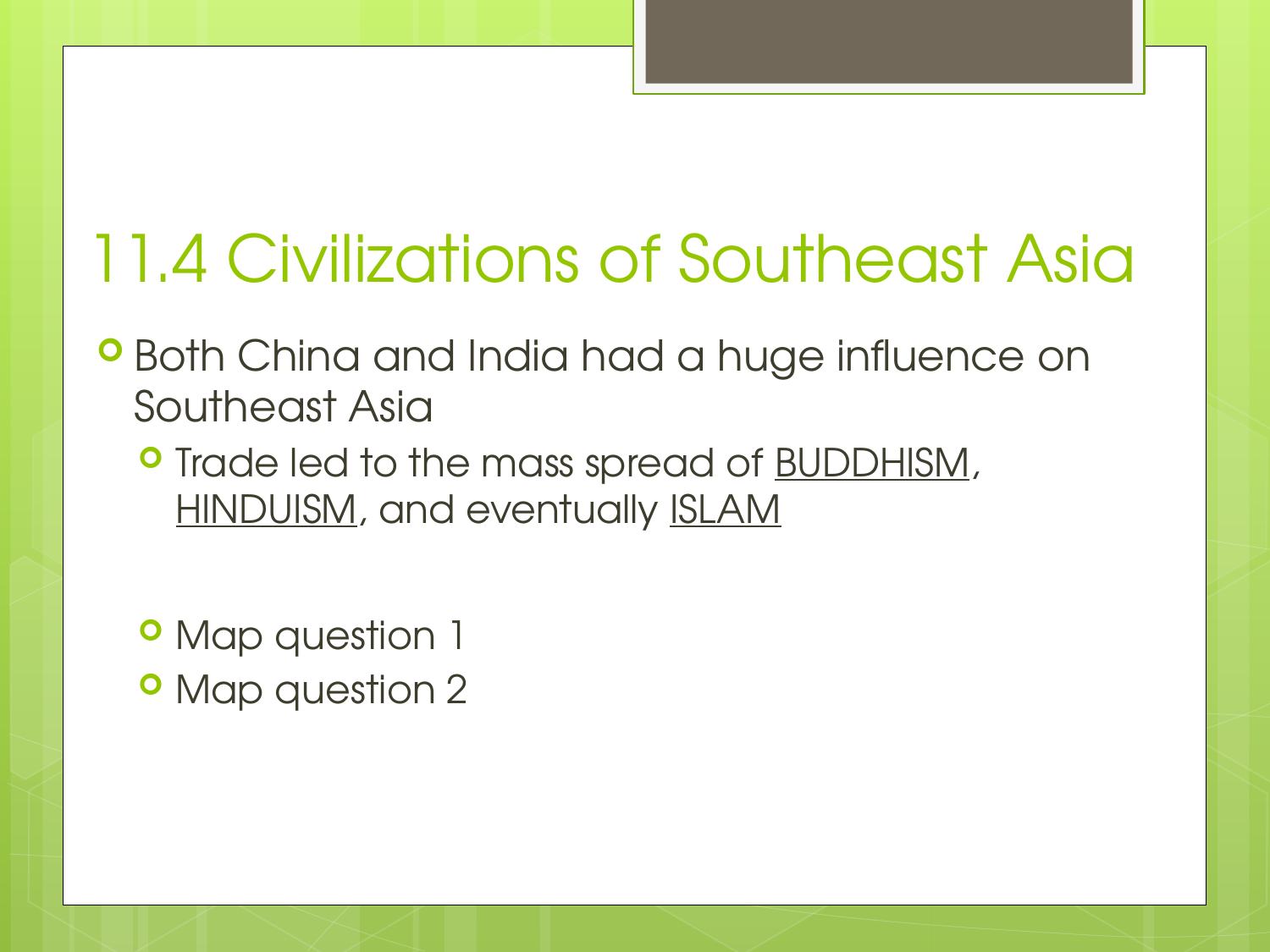

# 11.4 Civilizations of Southeast Asia
Both China and India had a huge influence on Southeast Asia
Trade led to the mass spread of BUDDHISM, HINDUISM, and eventually ISLAM

Map question 1
Map question 2